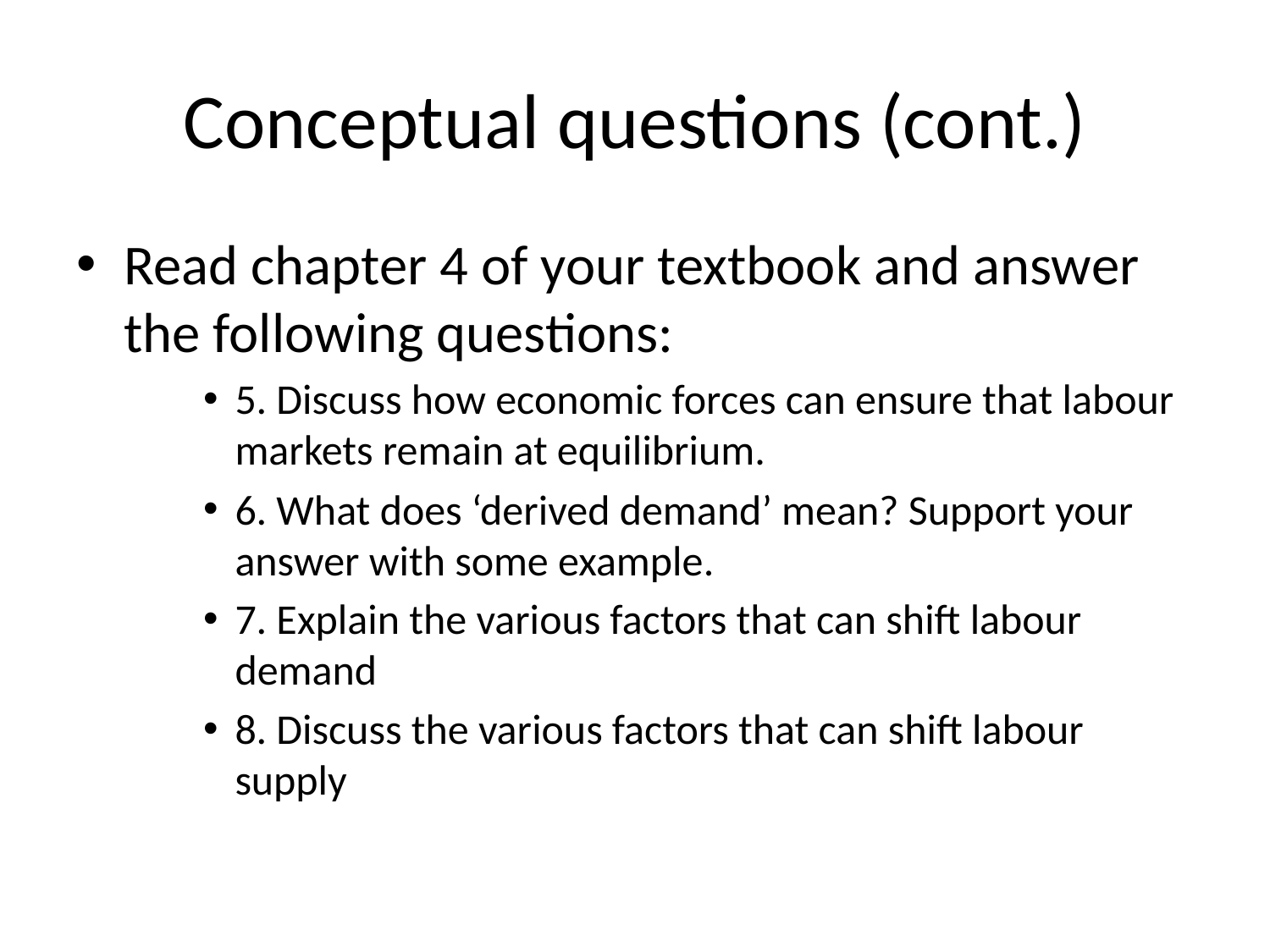

# Conceptual questions (cont.)
Read chapter 4 of your textbook and answer the following questions:
5. Discuss how economic forces can ensure that labour markets remain at equilibrium.
6. What does ‘derived demand’ mean? Support your answer with some example.
7. Explain the various factors that can shift labour demand
8. Discuss the various factors that can shift labour supply